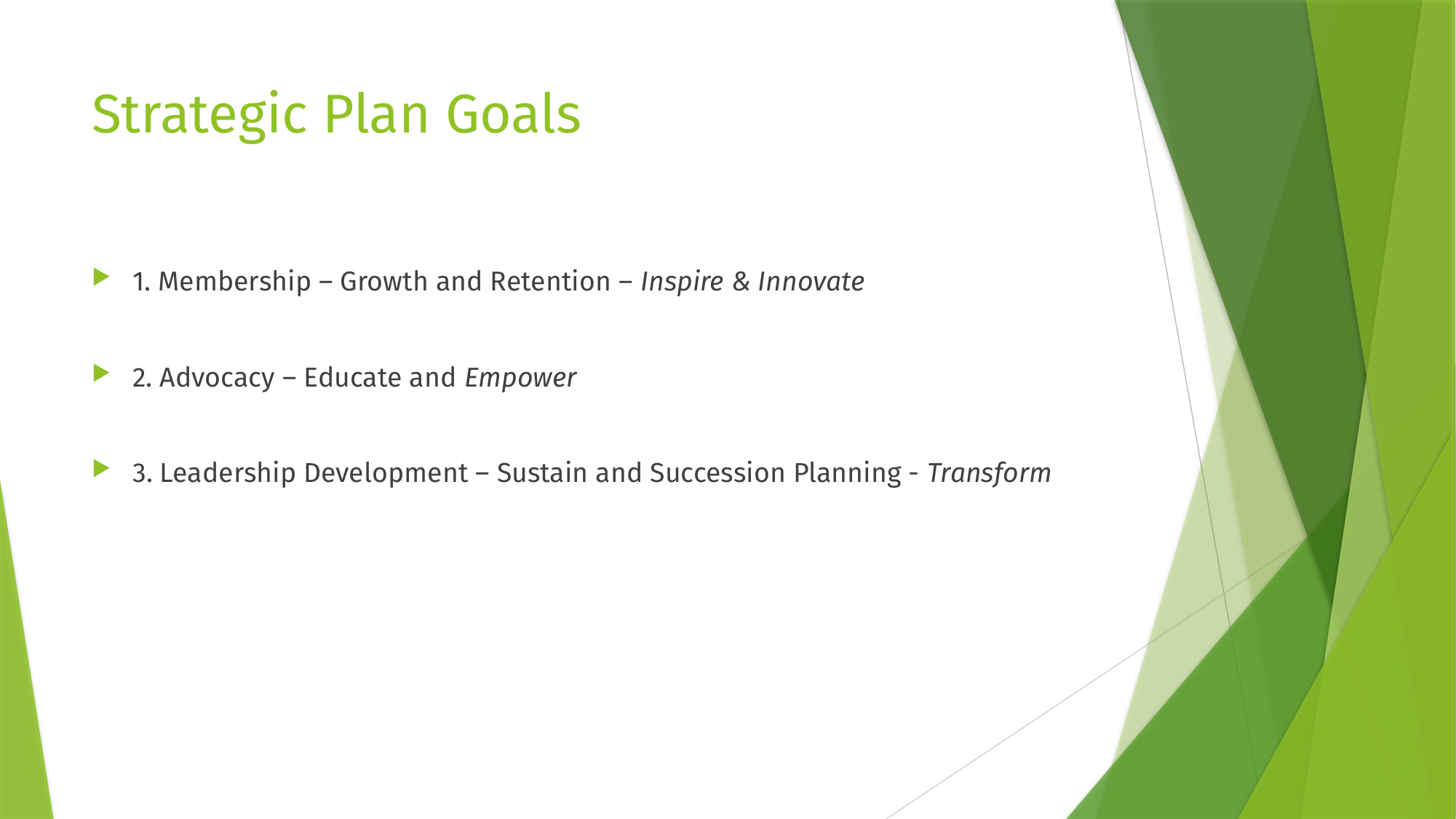

# Strategic Plan Goals
1. Membership – Growth and Retention – Inspire & Innovate

2. Advocacy – Educate and Empower

3. Leadership Development – Sustain and Succession Planning - Transform